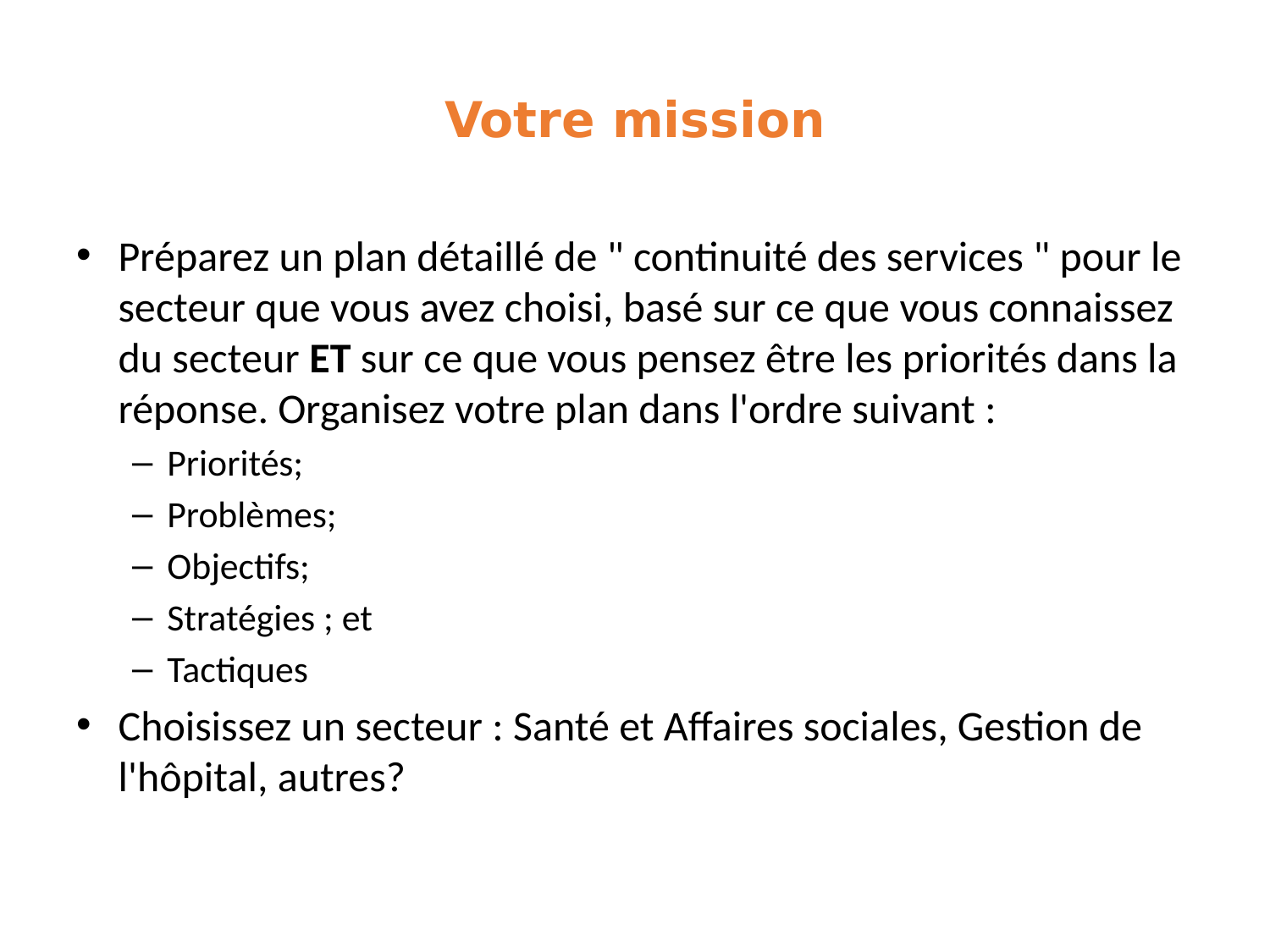

# Votre mission
Préparez un plan détaillé de " continuité des services " pour le secteur que vous avez choisi, basé sur ce que vous connaissez du secteur ET sur ce que vous pensez être les priorités dans la réponse. Organisez votre plan dans l'ordre suivant :
Priorités;
Problèmes;
Objectifs;
Stratégies ; et
Tactiques
Choisissez un secteur : Santé et Affaires sociales, Gestion de l'hôpital, autres?